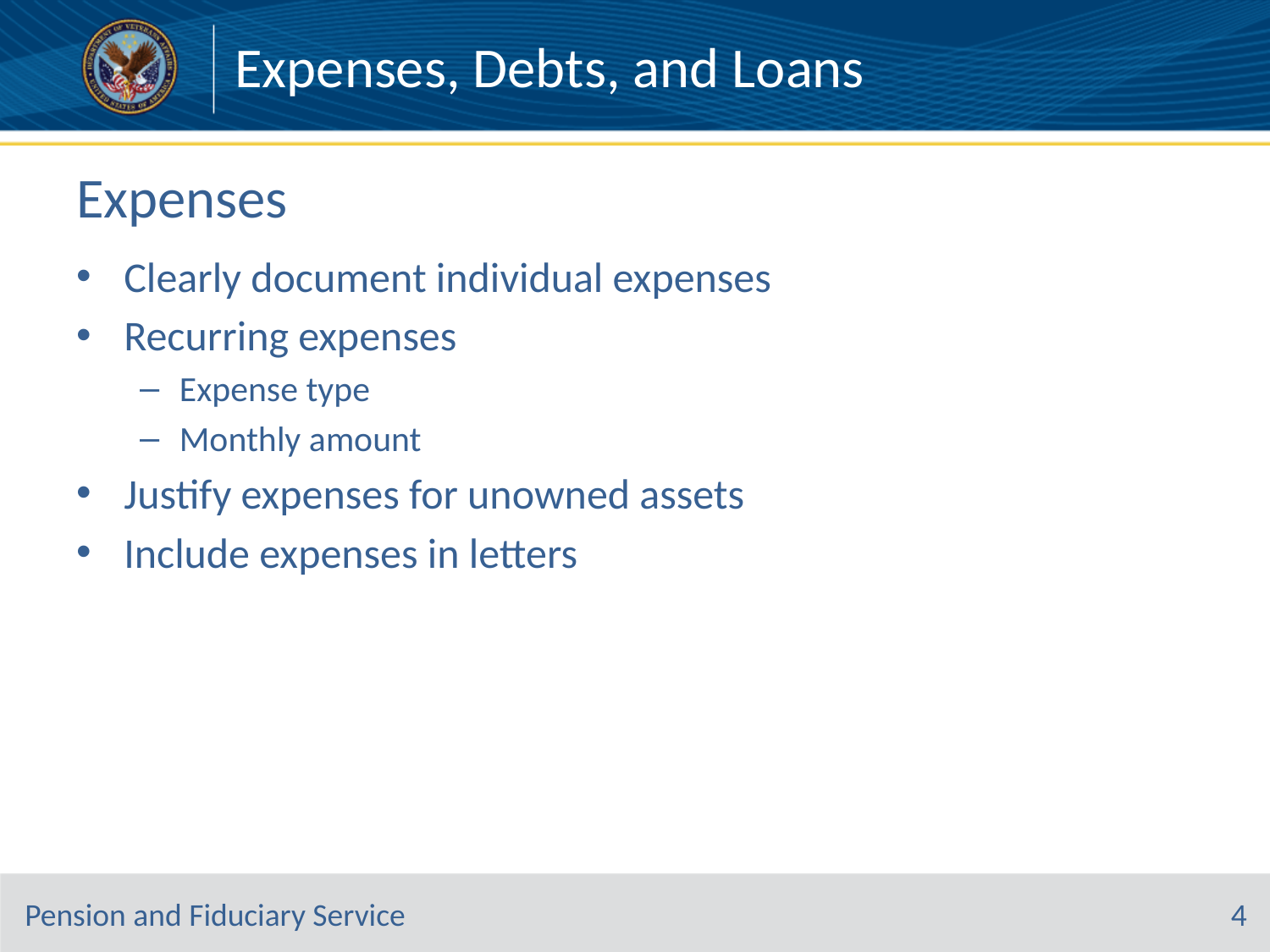

Expenses, Debts, and Loans
# Expenses
Clearly document individual expenses
Recurring expenses
Expense type
Monthly amount
Justify expenses for unowned assets
Include expenses in letters
4